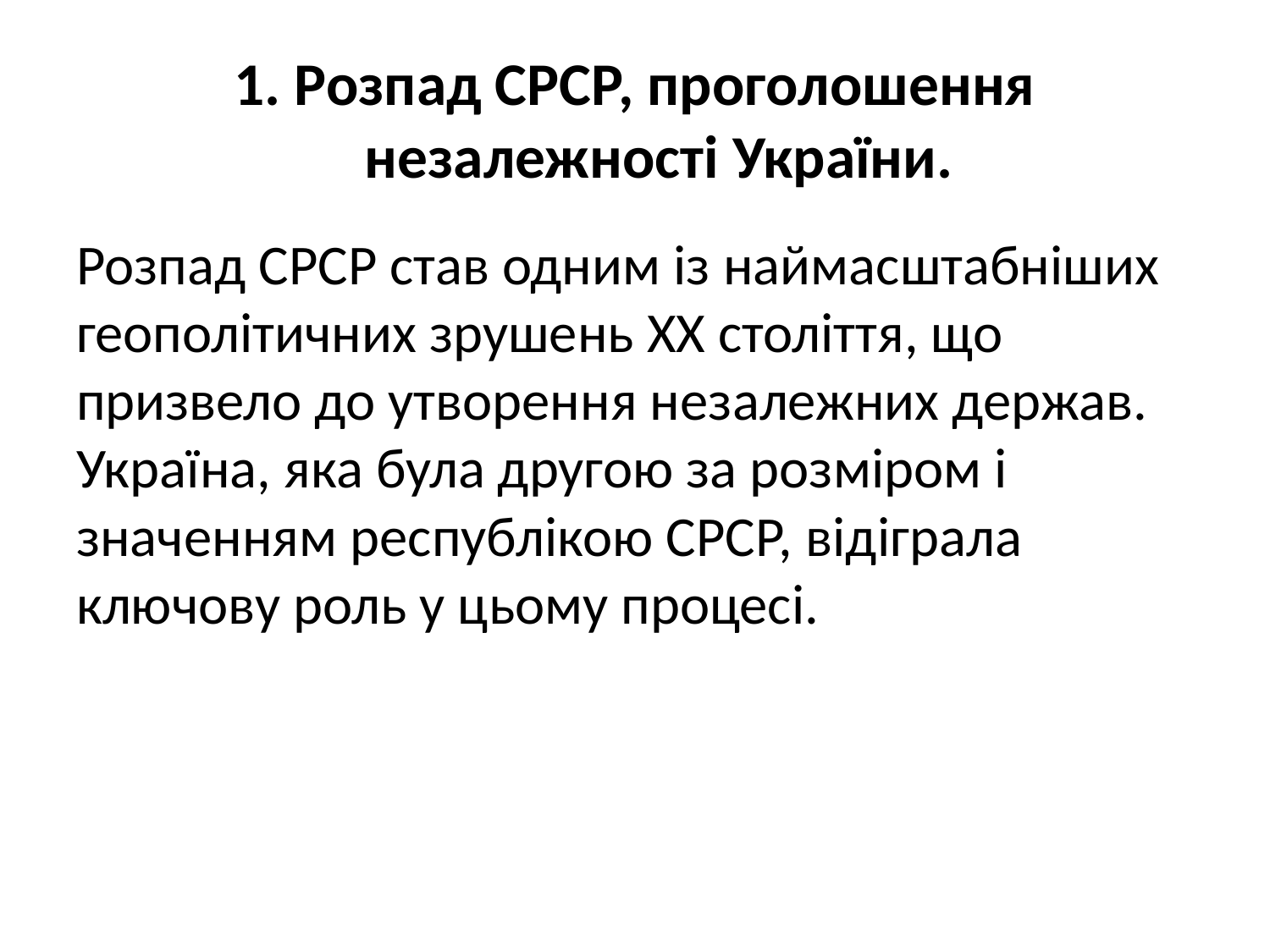

# 1. Розпад СРСР, проголошення незалежності України.
Розпад СРСР став одним із наймасштабніших геополітичних зрушень ХХ століття, що призвело до утворення незалежних держав. Україна, яка була другою за розміром і значенням республікою СРСР, відіграла ключову роль у цьому процесі.